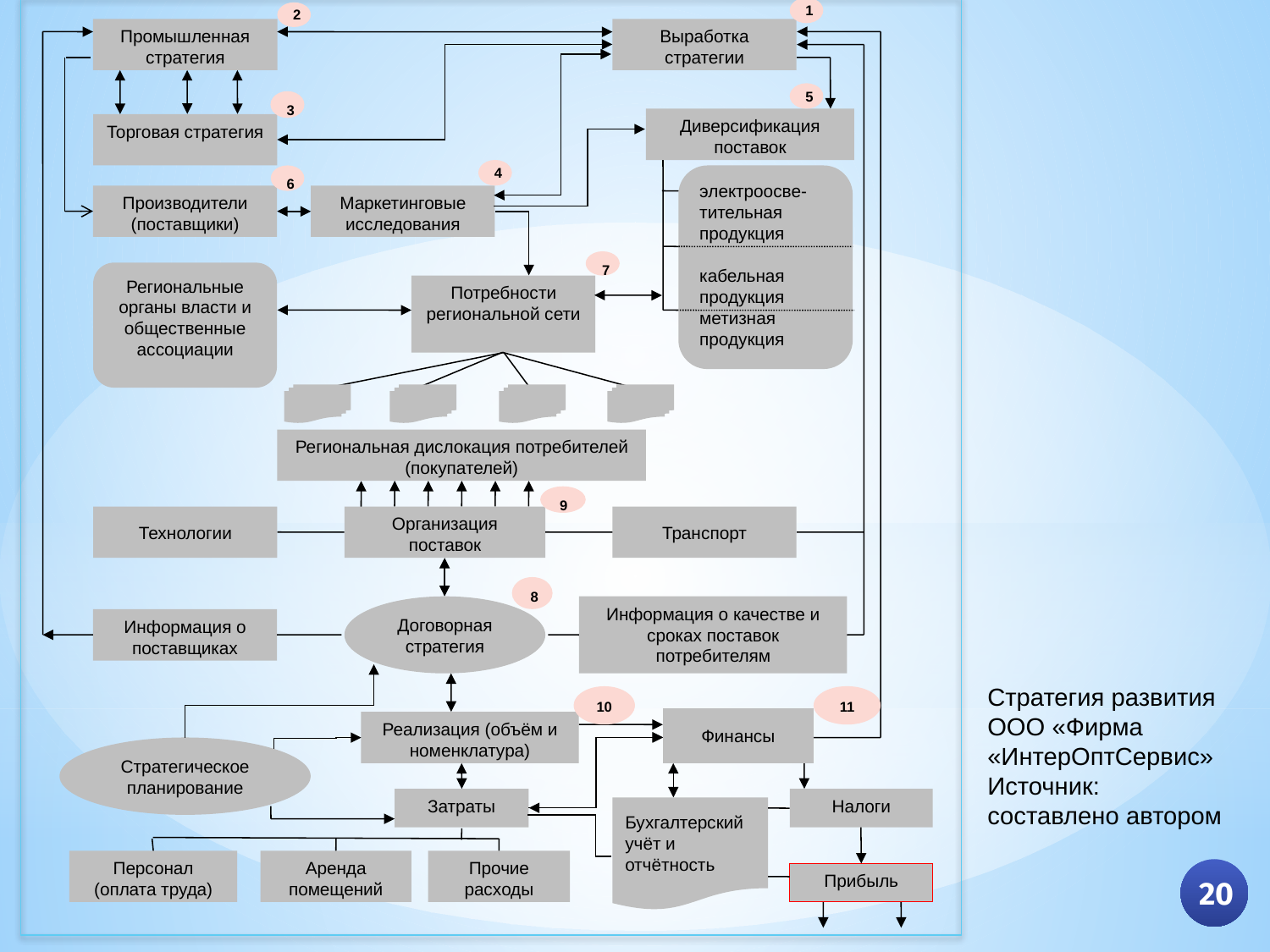

1
2
Промышленная стратегия
Выработка стратегии

5
3
Диверсификация поставок
Торговая стратегия

4

6

электроосве-тительная     продукция

кабельная продукция
метизная продукция

Производители (поставщики)
Маркетинговые исследования

7

Региональные
органы власти и
общественные ассоциации

Потребности региональной сети

Региональная дислокация потребителей (покупателей)

9

Технологии
Организация поставок
Транспорт

8

Договорная стратегия
Информация о качестве и сроках поставок потребителям
Информация о поставщиках

10

11

Финансы

Реализация (объём и номенклатура)

Стратегическое планирование

Затраты
Налоги

Бухгалтерский учёт и
отчётность

Персонал
(оплата труда)
Аренда помещений

Прочие расходы
Прибыль

Стратегия развития
ООО «Фирма «ИнтерОптСервис»
Источник: составлено автором

20